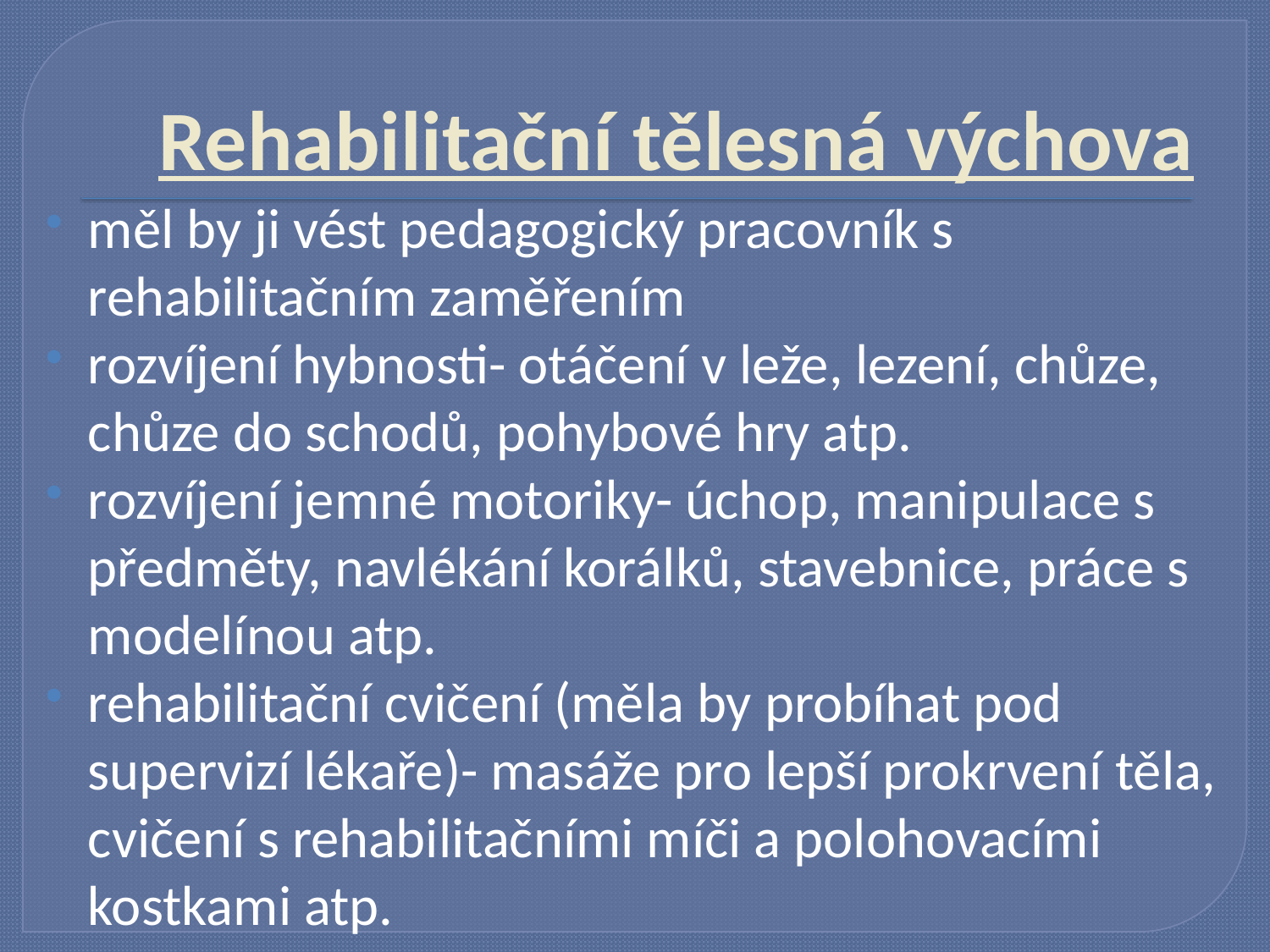

# Rehabilitační tělesná výchova
měl by ji vést pedagogický pracovník s rehabilitačním zaměřením
rozvíjení hybnosti- otáčení v leže, lezení, chůze, chůze do schodů, pohybové hry atp.
rozvíjení jemné motoriky- úchop, manipulace s předměty, navlékání korálků, stavebnice, práce s modelínou atp.
rehabilitační cvičení (měla by probíhat pod supervizí lékaře)- masáže pro lepší prokrvení těla, cvičení s rehabilitačními míči a polohovacími kostkami atp.